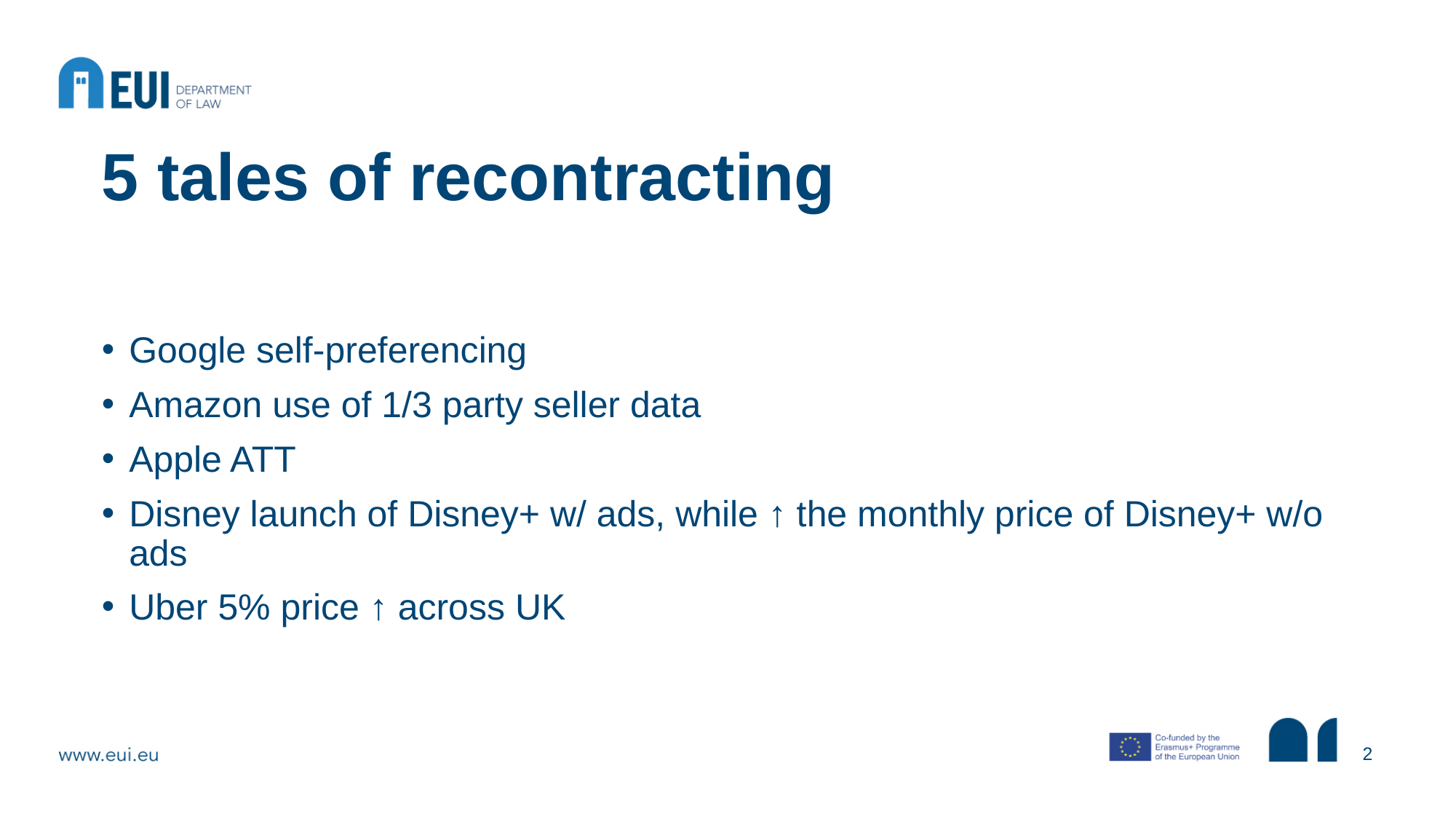

# 5 tales of recontracting
Google self-preferencing
Amazon use of 1/3 party seller data
Apple ATT
Disney launch of Disney+ w/ ads, while ↑ the monthly price of Disney+ w/o ads
Uber 5% price ↑ across UK
2